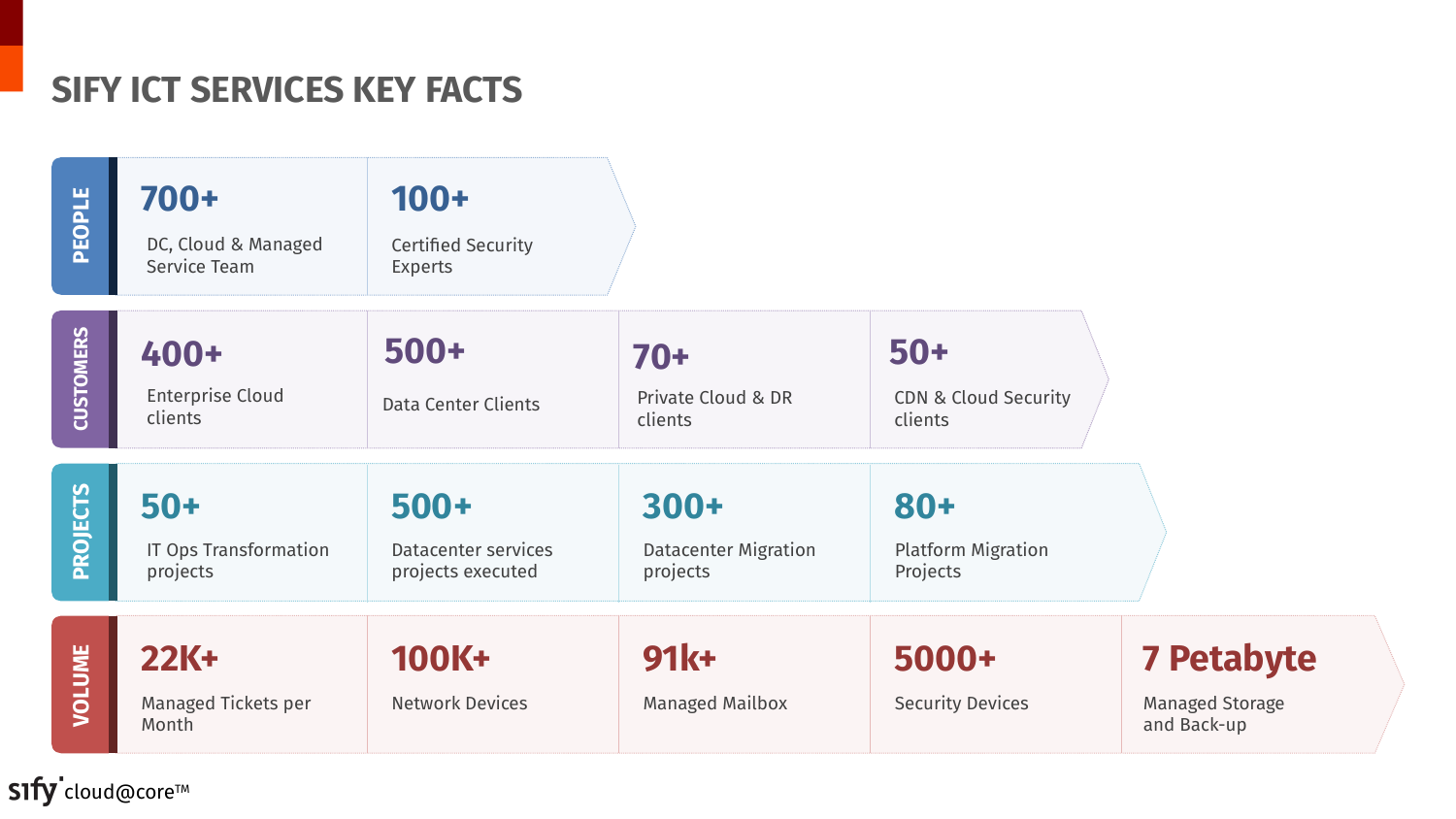

# SIFY ICT services KEY FACTS

100+
700+

PEOPLE
DC, Cloud & Managed Service Team
Certified Security Experts

500+
50+
400+
70+

CUSTOMERS
Enterprise Cloud clients
Private Cloud & DR clients
CDN & Cloud Security clients
Data Center Clients

80+
50+
500+
300+

PROJECTS
IT Ops Transformation projects
Datacenter services projects executed
Datacenter Migration projects
Platform Migration Projects

22K+
100K+
91k+
5000+
7 Petabyte

VOLUME
Managed Tickets per Month
Network Devices
Managed Mailbox
Security Devices
Managed Storage and Back-up